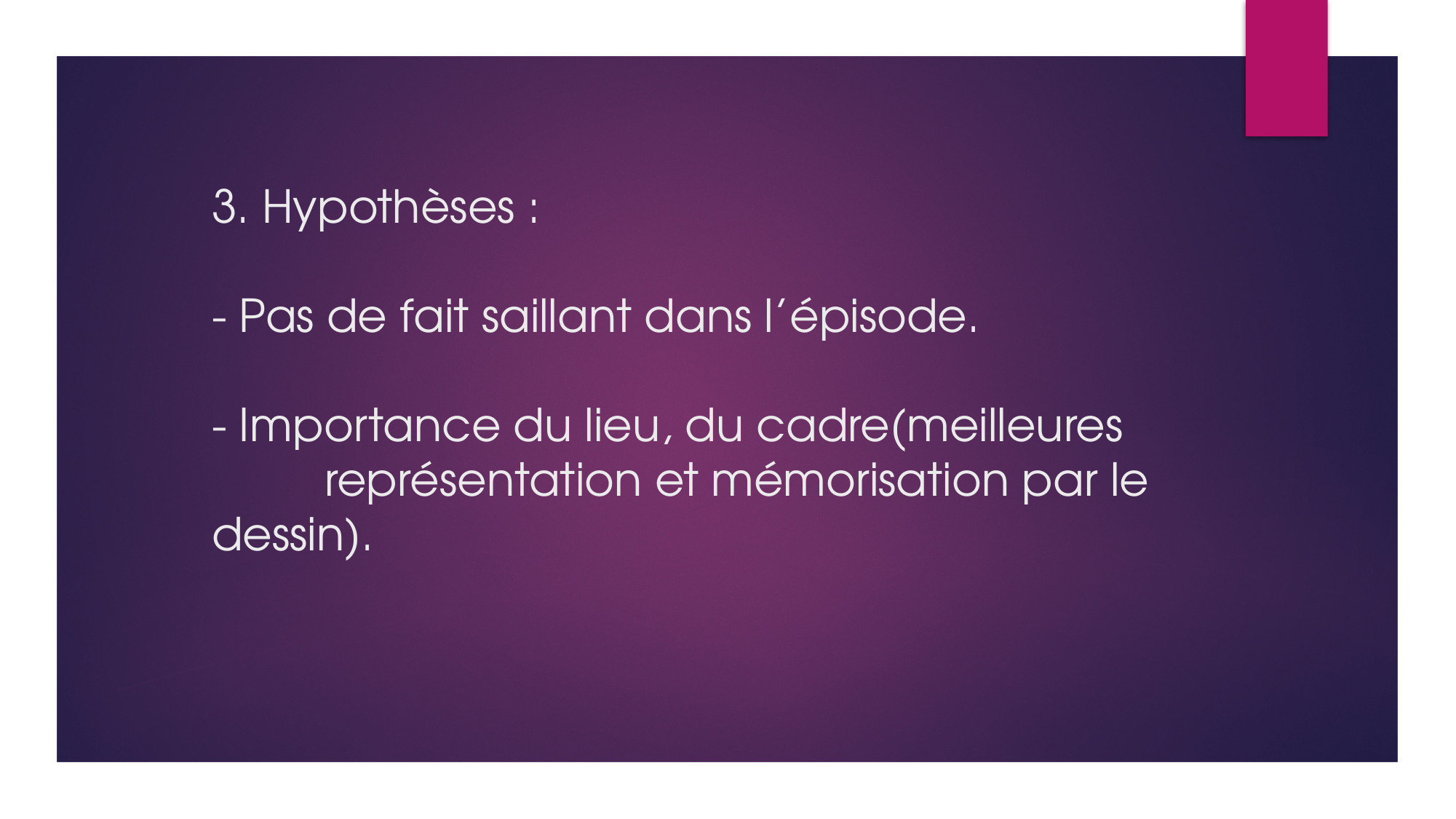

# 3. Hypothèses : - Pas de fait saillant dans l’épisode. - Importance du lieu, du cadre(meilleures                      représentation et mémorisation par le dessin).